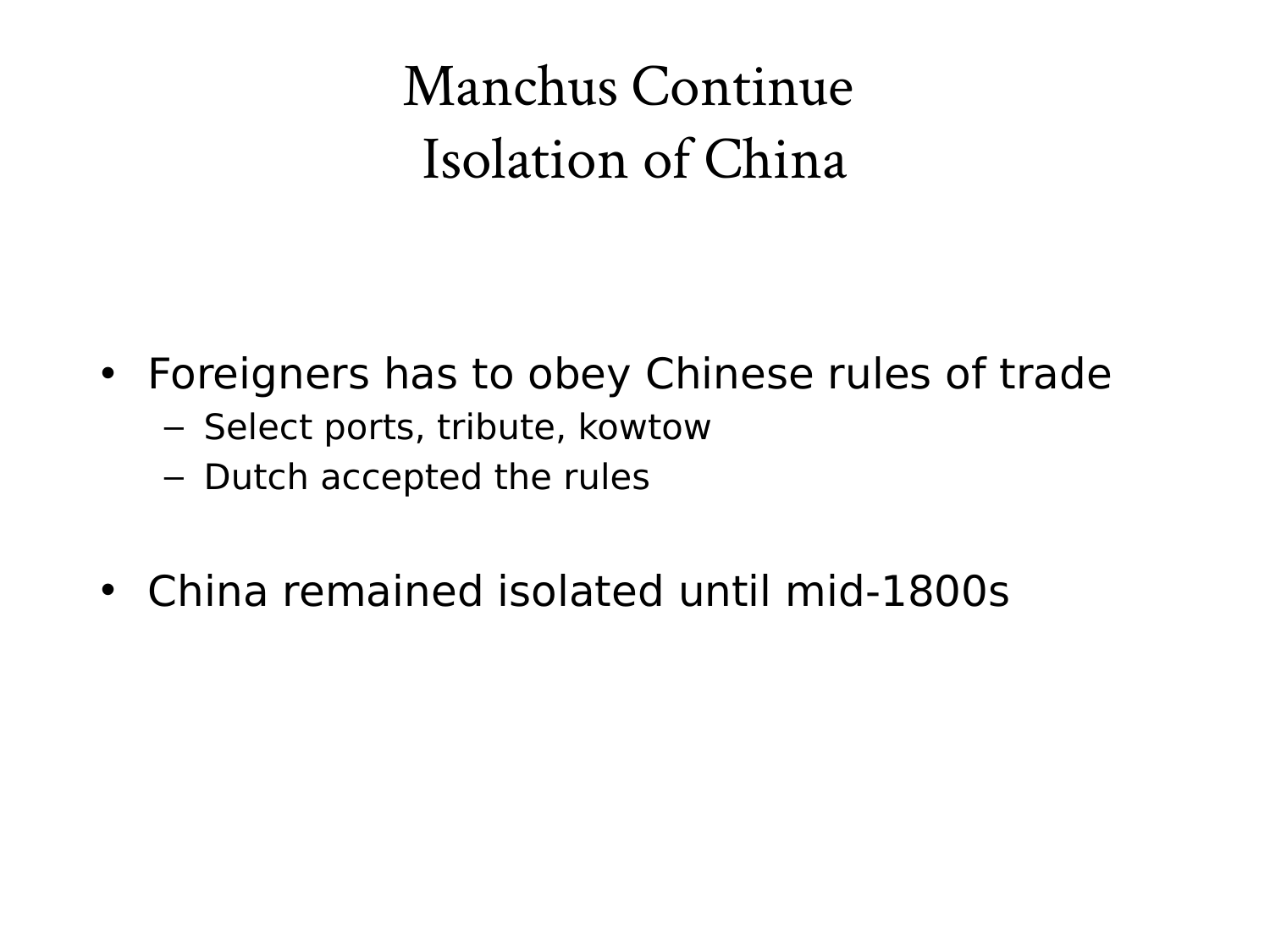

# Manchus Continue Isolation of China

Foreigners has to obey Chinese rules of trade
Select ports, tribute, kowtow
Dutch accepted the rules

China remained isolated until mid-1800s